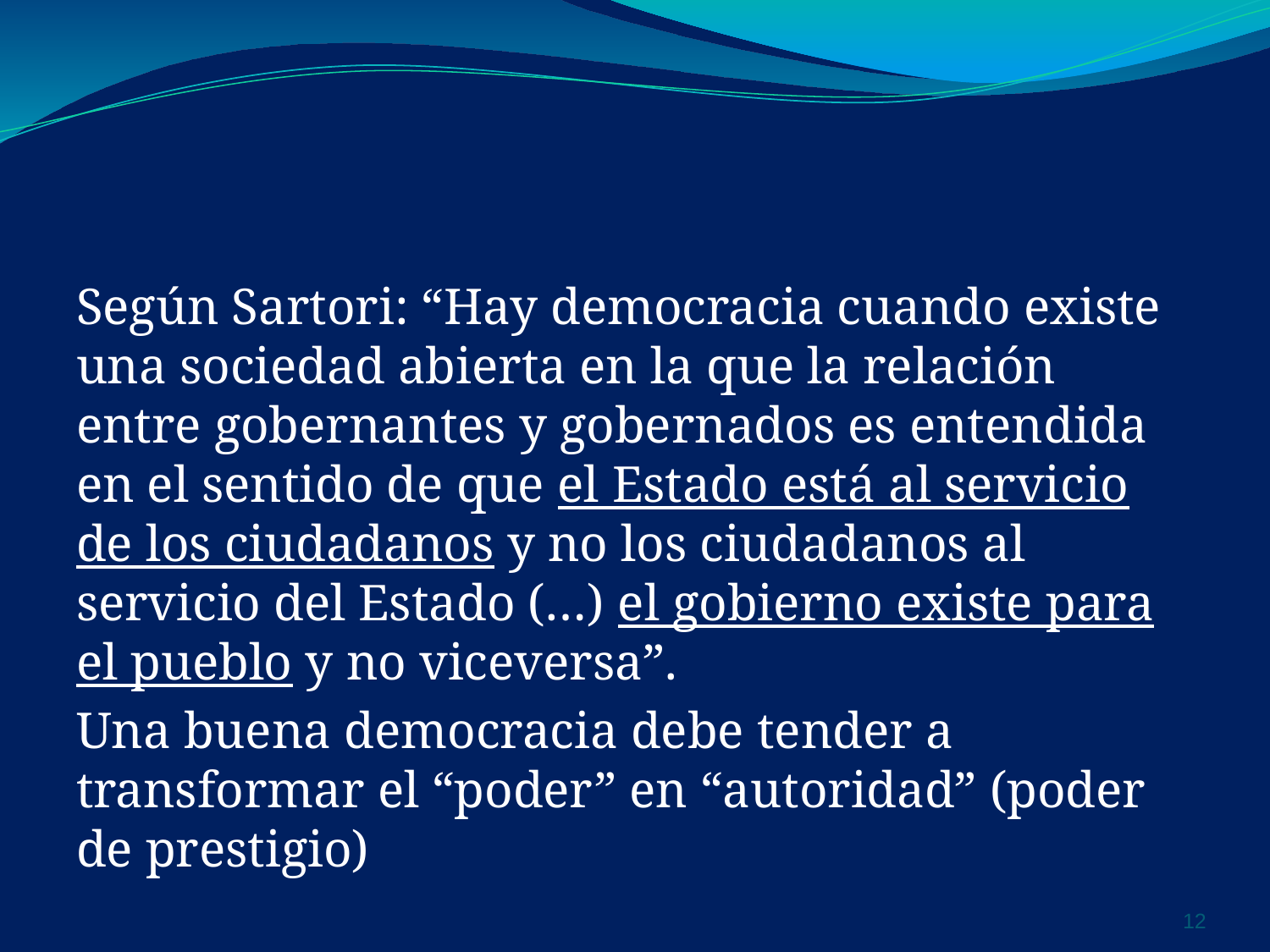

Según Sartori: “Hay democracia cuando existe una sociedad abierta en la que la relación entre gobernantes y gobernados es entendida en el sentido de que el Estado está al servicio de los ciudadanos y no los ciudadanos al servicio del Estado (…) el gobierno existe para el pueblo y no viceversa”.
Una buena democracia debe tender a transformar el “poder” en “autoridad” (poder de prestigio)

12